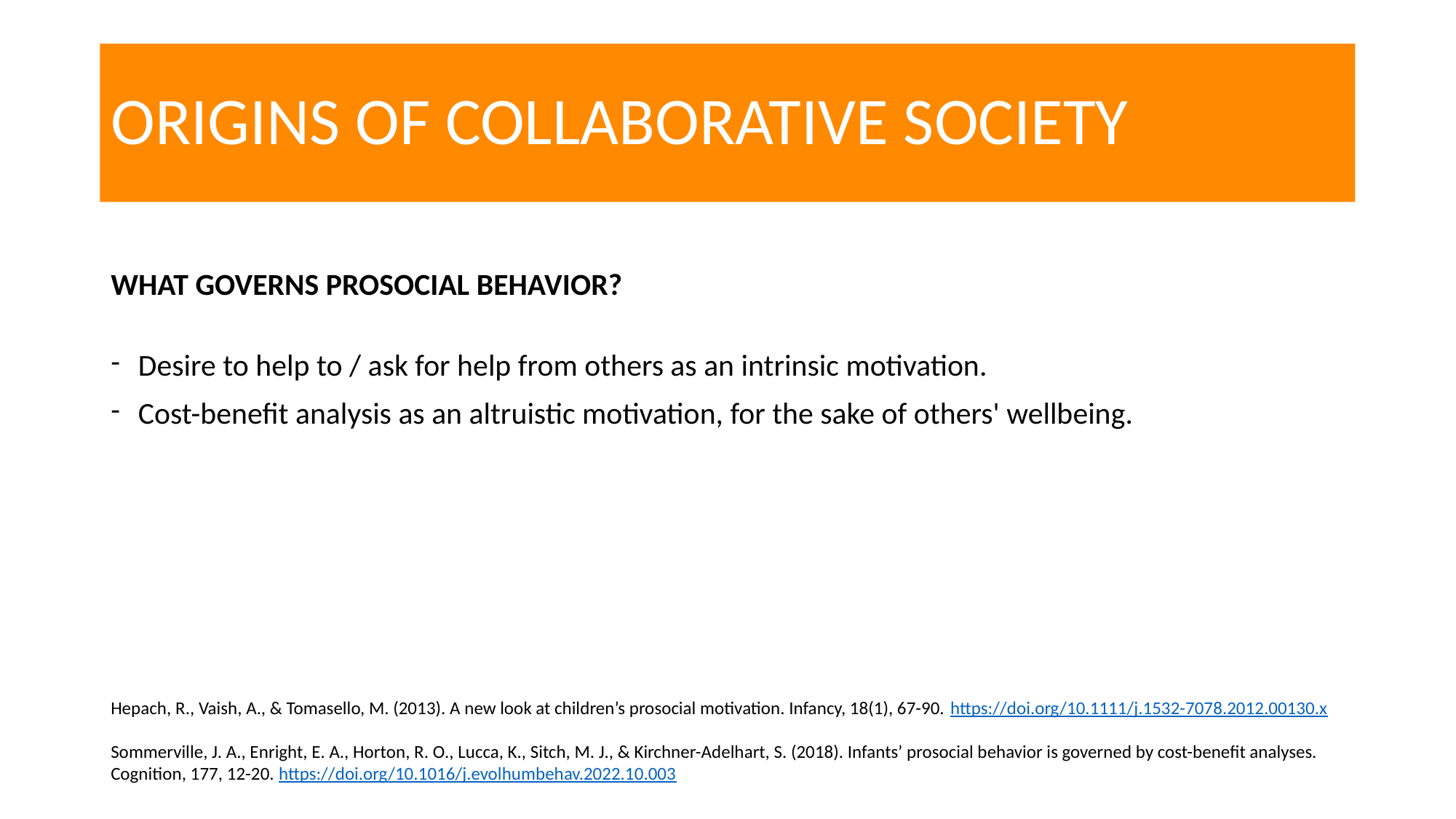

# ORIGINS OF COLLABORATIVE SOCIETY

WHAT GOVERNS PROSOCIAL BEHAVIOR?

Desire to help to / ask for help from others as an intrinsic motivation.
Cost-benefit analysis as an altruistic motivation, for the sake of others' wellbeing.

Hepach, R., Vaish, A., & Tomasello, M. (2013). A new look at children’s prosocial motivation. Infancy, 18(1), 67-90. https://doi.org/10.1111/j.1532-7078.2012.00130.x

Sommerville, J. A., Enright, E. A., Horton, R. O., Lucca, K., Sitch, M. J., & Kirchner-Adelhart, S. (2018). Infants’ prosocial behavior is governed by cost-benefit analyses. Cognition, 177, 12-20. https://doi.org/10.1016/j.evolhumbehav.2022.10.003